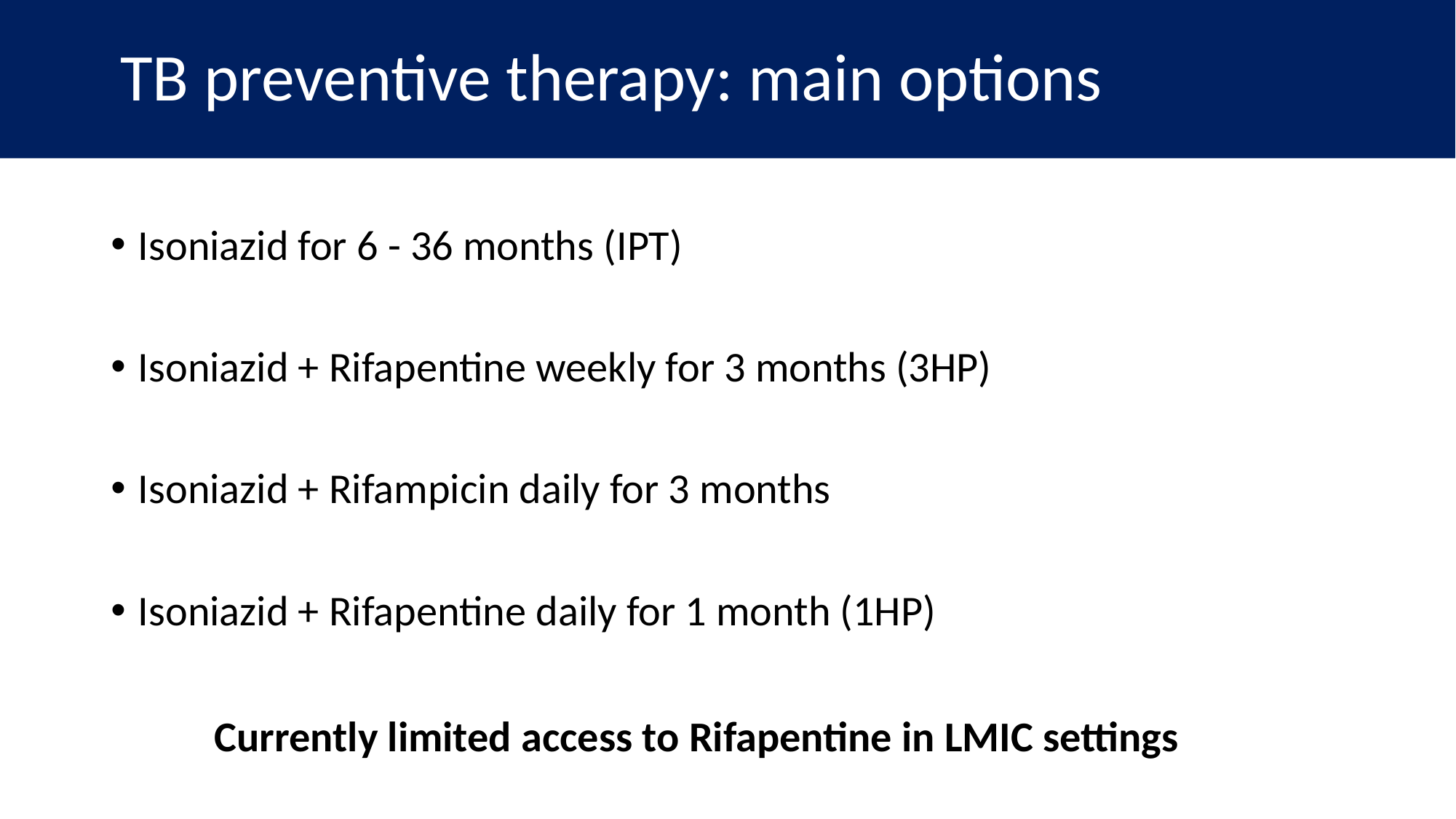

# TB preventive therapy: main options
Isoniazid for 6 - 36 months (IPT)

Isoniazid + Rifapentine weekly for 3 months (3HP)

Isoniazid + Rifampicin daily for 3 months

Isoniazid + Rifapentine daily for 1 month (1HP)
Currently limited access to Rifapentine in LMIC settings